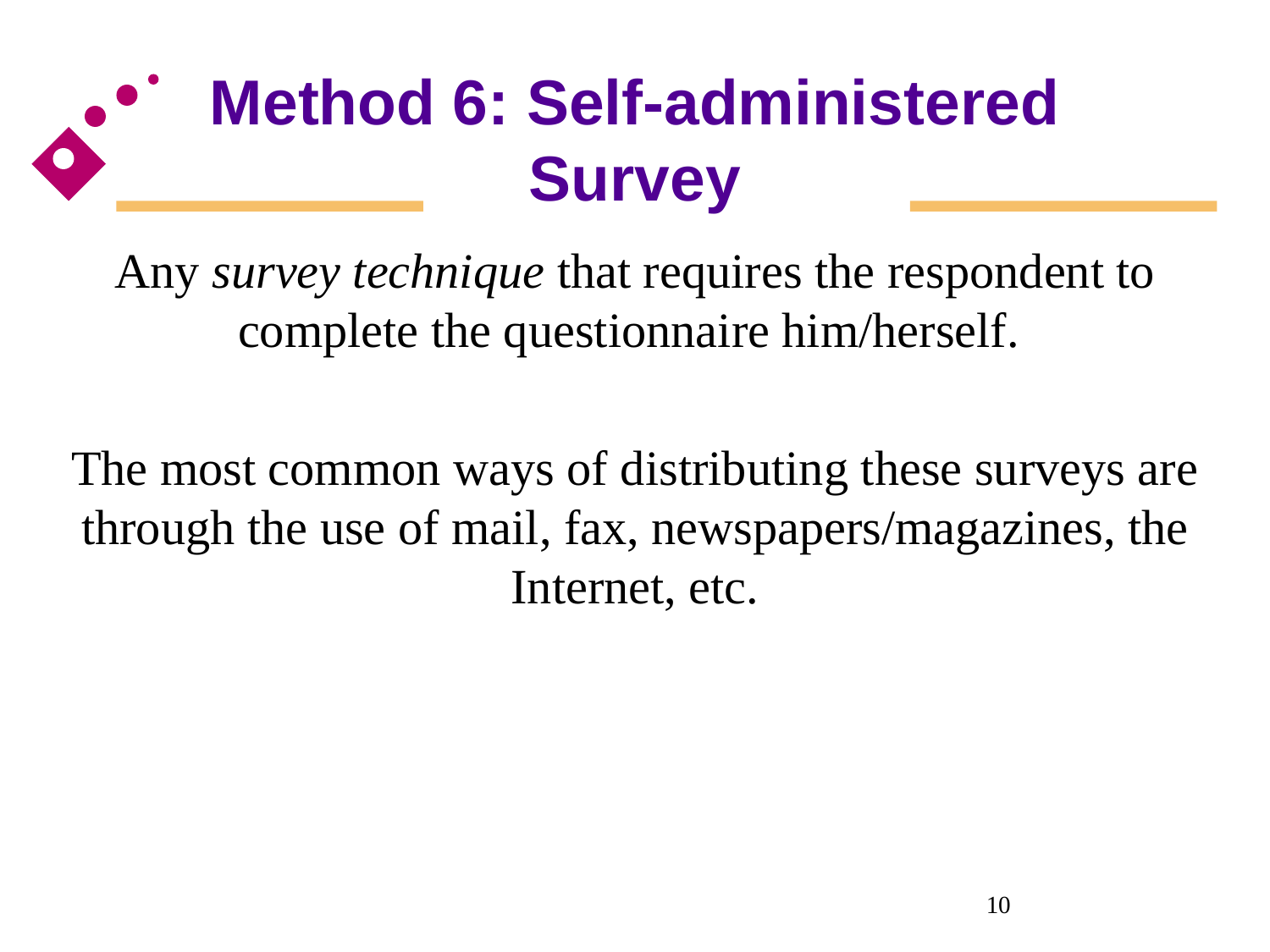

# Method 6: Self-administered Survey
Any survey technique that requires the respondent to complete the questionnaire him/herself.

The most common ways of distributing these surveys are through the use of mail, fax, newspapers/magazines, the Internet, etc.
10